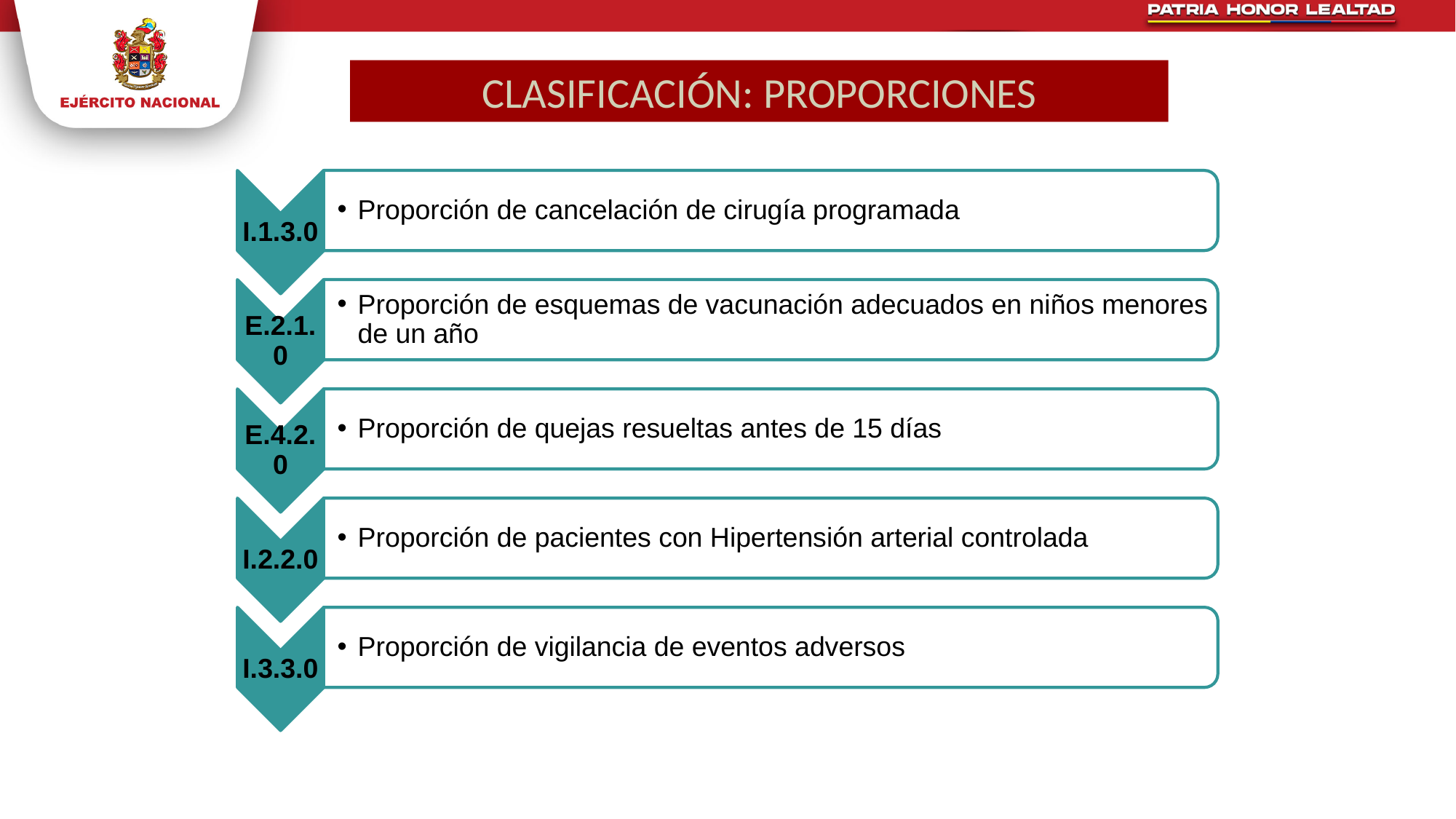

CLASIFICACIÓN: PROPORCIONES

Proporción de cancelación de cirugía programada

I.1.3.0
Proporción de esquemas de vacunación adecuados en niños menores de un año

E.2.1.0
Proporción de quejas resueltas antes de 15 días

E.4.2.0
Proporción de pacientes con Hipertensión arterial controlada

I.2.2.0
Proporción de vigilancia de eventos adversos

I.3.3.0